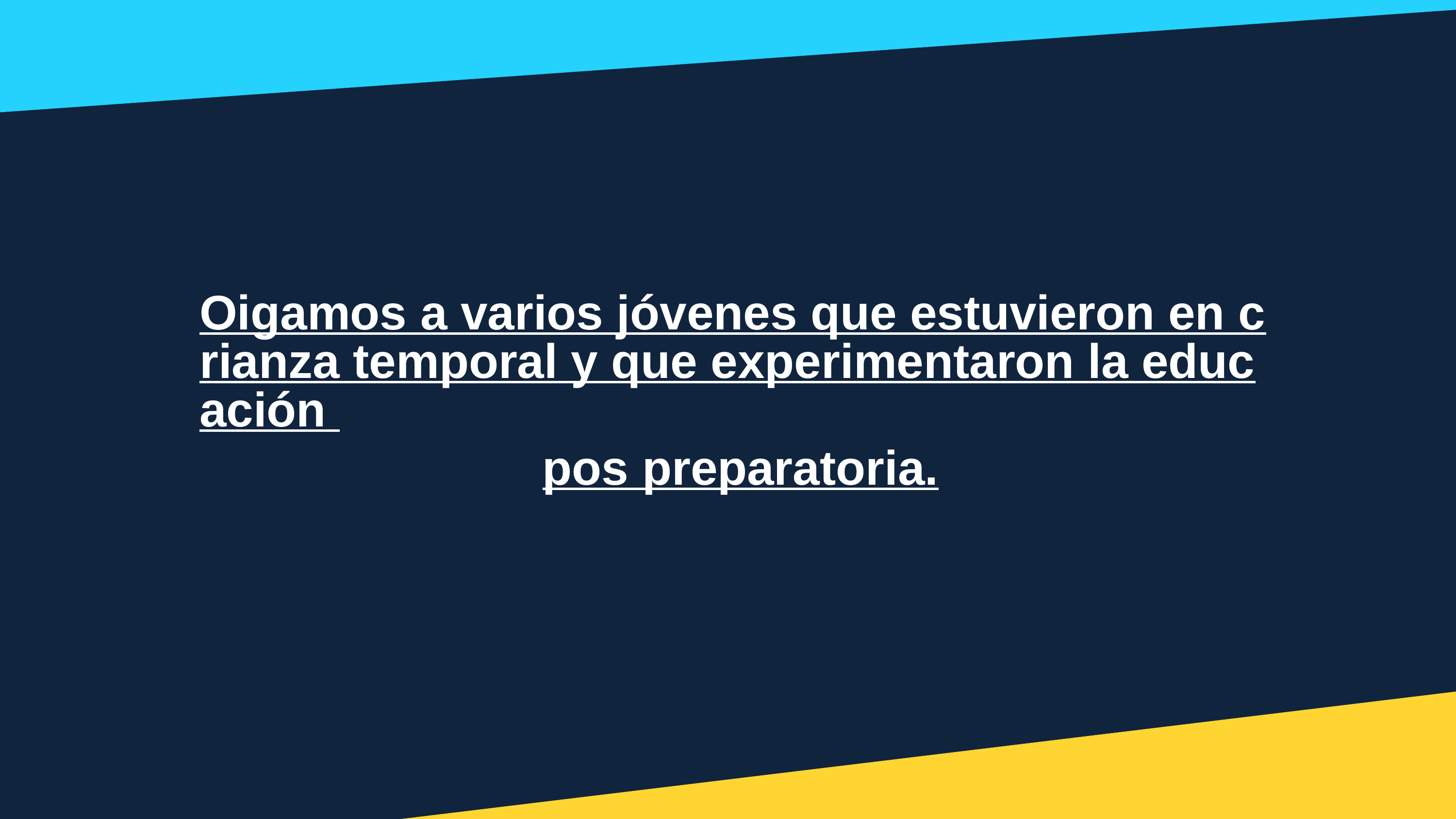

Oigamos a varios jóvenes que estuvieron en crianza temporal y que experimentaron la educación pos preparatoria.